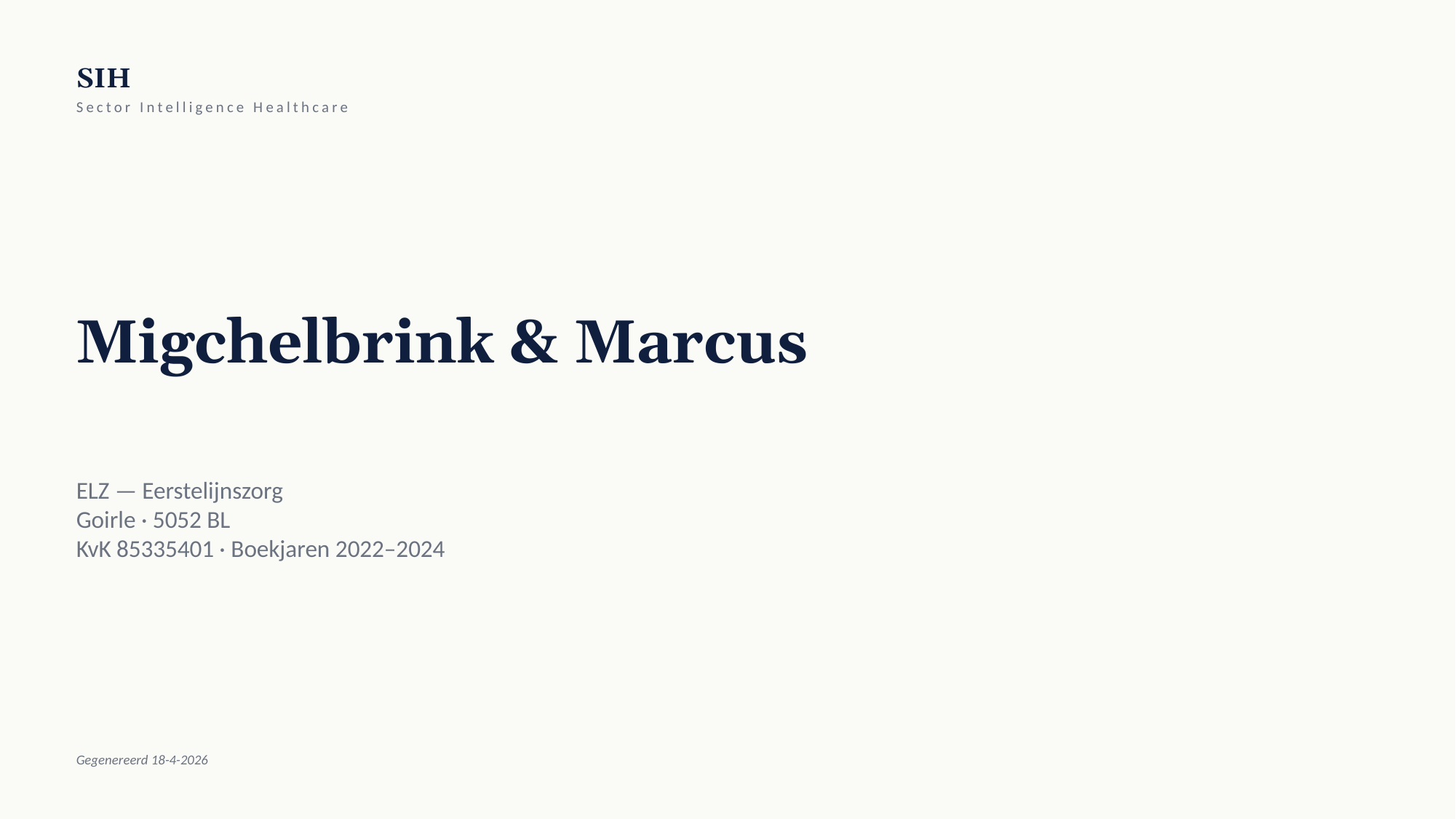

SIH
Sector Intelligence Healthcare
Migchelbrink & Marcus
ELZ — Eerstelijnszorg
Goirle · 5052 BL
KvK 85335401 · Boekjaren 2022–2024
Gegenereerd 18-4-2026